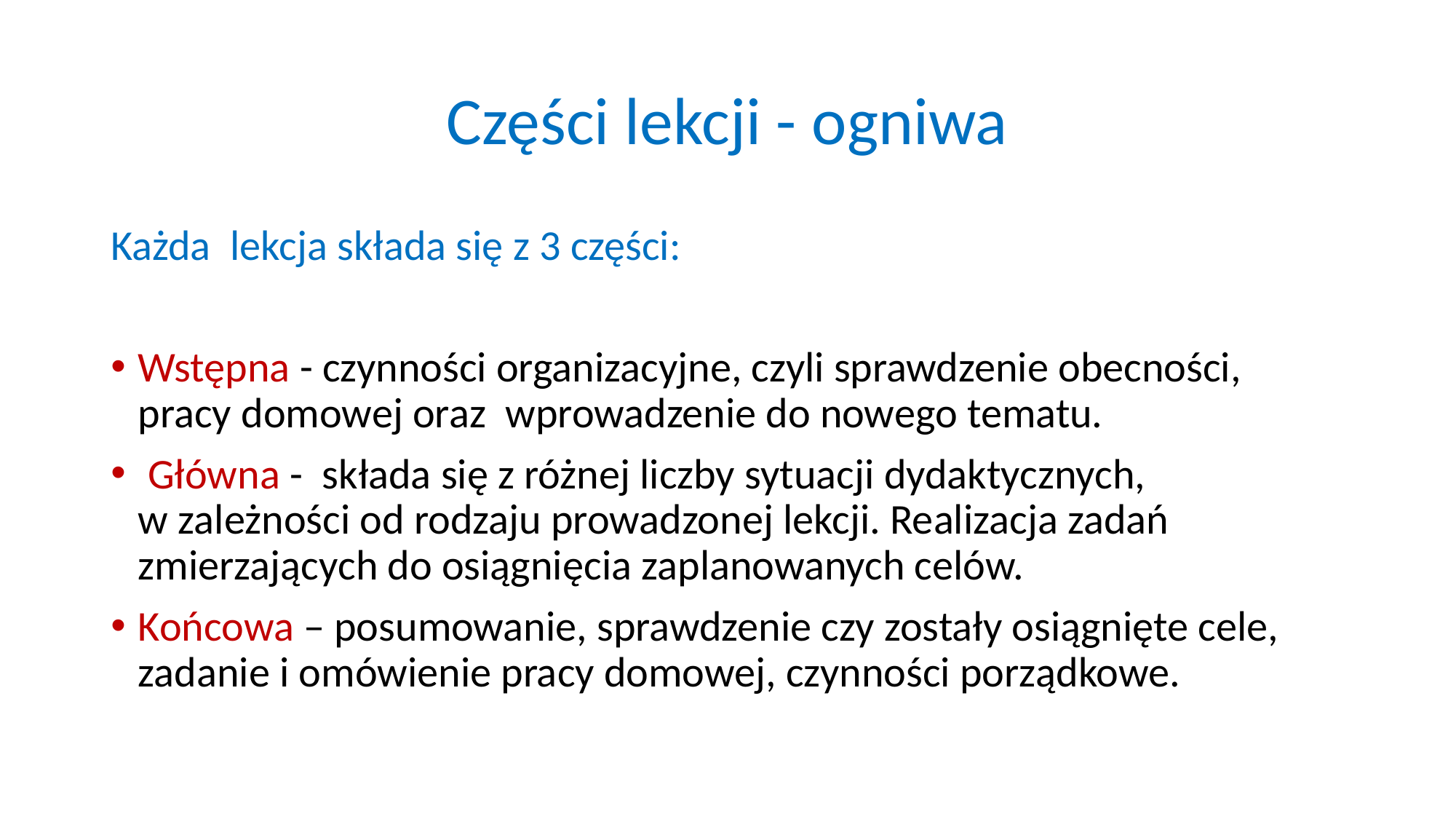

# Części lekcji - ogniwa
Każda  lekcja składa się z 3 części:

Wstępna - czynności organizacyjne, czyli sprawdzenie obecności,  pracy domowej oraz  wprowadzenie do nowego tematu.
 Główna -  składa się z różnej liczby sytuacji dydaktycznych,                    w zależności od rodzaju prowadzonej lekcji. Realizacja zadań zmierzających do osiągnięcia zaplanowanych celów.
Końcowa – posumowanie, sprawdzenie czy zostały osiągnięte cele, zadanie i omówienie pracy domowej, czynności porządkowe.